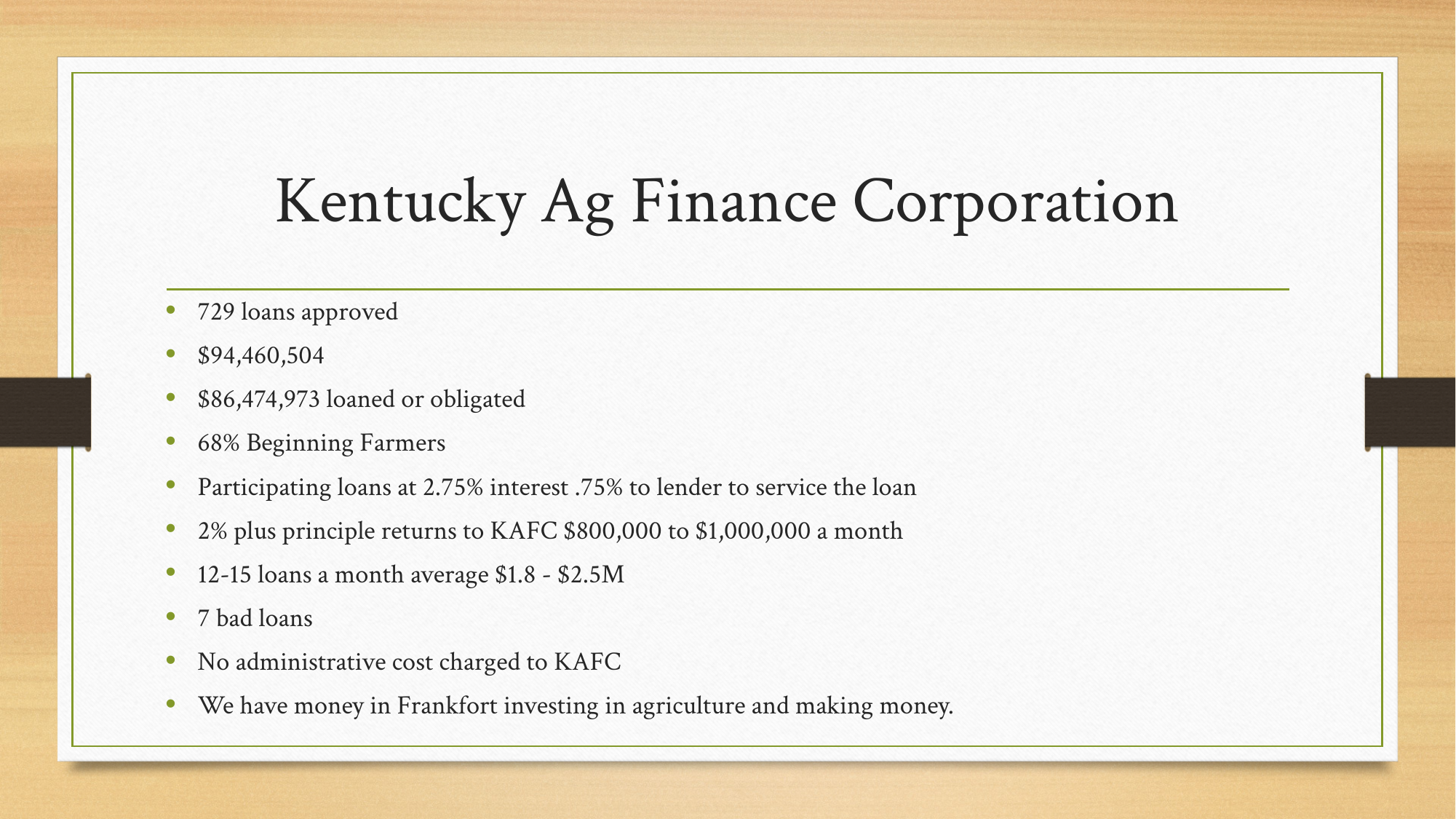

# Kentucky Ag Finance Corporation
729 loans approved
$94,460,504
$86,474,973 loaned or obligated
68% Beginning Farmers
Participating loans at 2.75% interest .75% to lender to service the loan
2% plus principle returns to KAFC $800,000 to $1,000,000 a month
12-15 loans a month average $1.8 - $2.5M
7 bad loans
No administrative cost charged to KAFC
We have money in Frankfort investing in agriculture and making money.